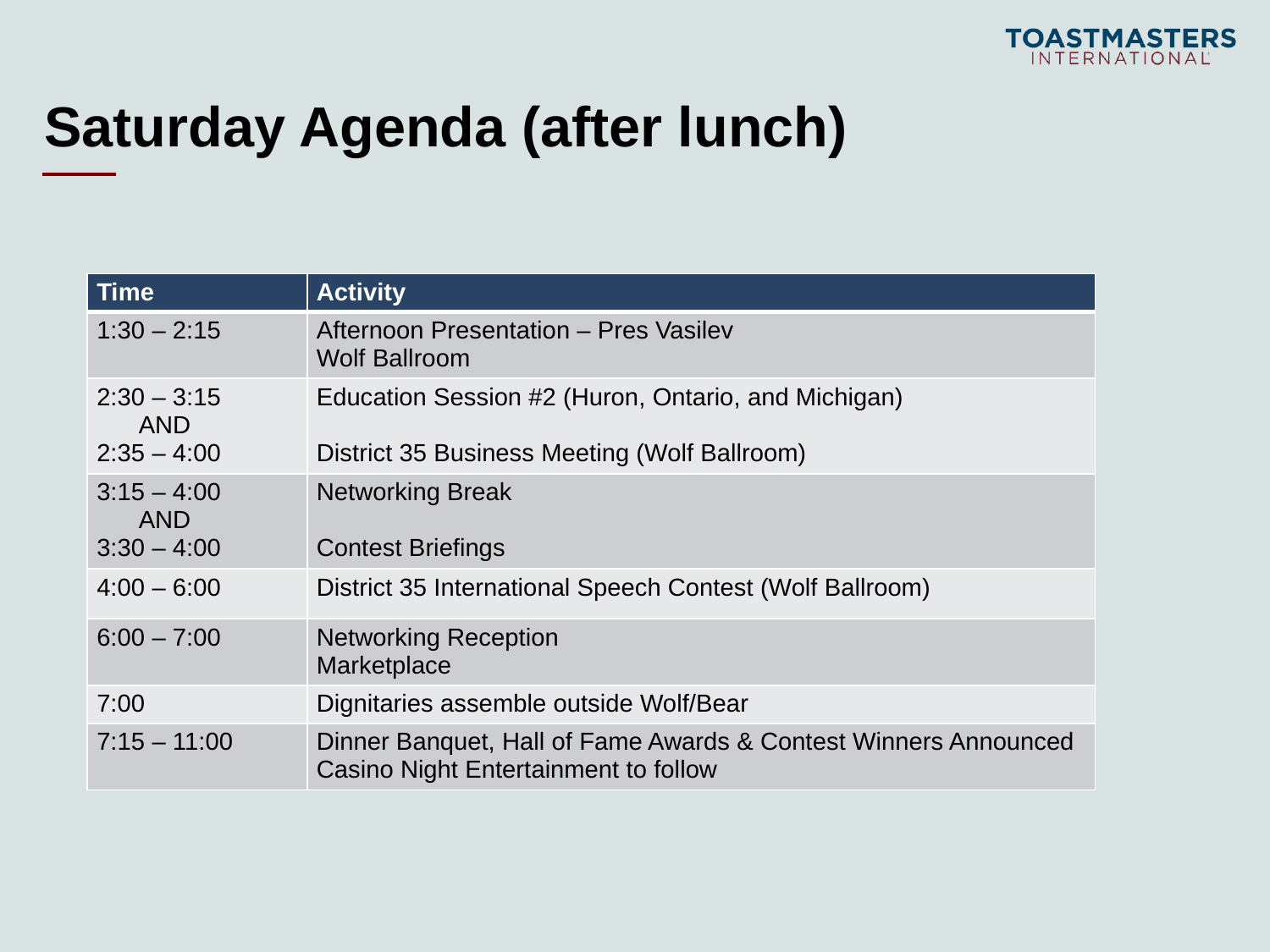

# Saturday Agenda (after lunch)
| Time | Activity |
| --- | --- |
| 1:30 – 2:15 | Afternoon Presentation – Pres Vasilev Wolf Ballroom |
| 2:30 – 3:15 AND 2:35 – 4:00 | Education Session #2 (Huron, Ontario, and Michigan) District 35 Business Meeting (Wolf Ballroom) |
| 3:15 – 4:00 AND 3:30 – 4:00 | Networking Break Contest Briefings |
| 4:00 – 6:00 | District 35 International Speech Contest (Wolf Ballroom) |
| 6:00 – 7:00 | Networking Reception Marketplace |
| 7:00 | Dignitaries assemble outside Wolf/Bear |
| 7:15 – 11:00 | Dinner Banquet, Hall of Fame Awards & Contest Winners Announced Casino Night Entertainment to follow |